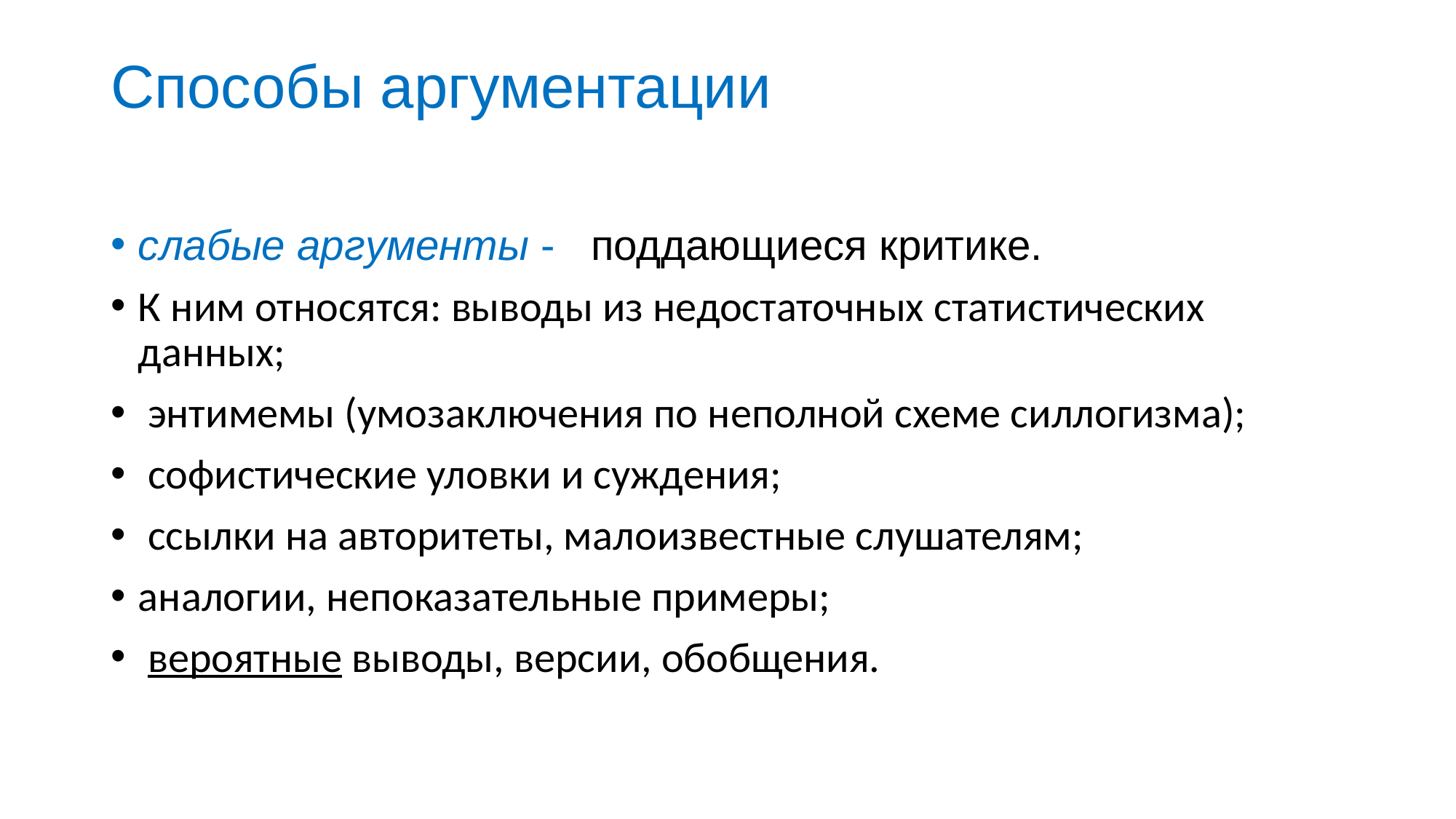

# Способы аргументации
слабые аргументы -   поддающиеся критике.
К ним относятся: выводы из недостаточных статистических данных;
 энтимемы (умозаключения по неполной схеме силлогизма);
 софистические уловки и суждения;
 ссылки на авторитеты, малоизвестные слушателям;
аналогии, непоказательные примеры;
 вероятные выводы, версии, обобщения.